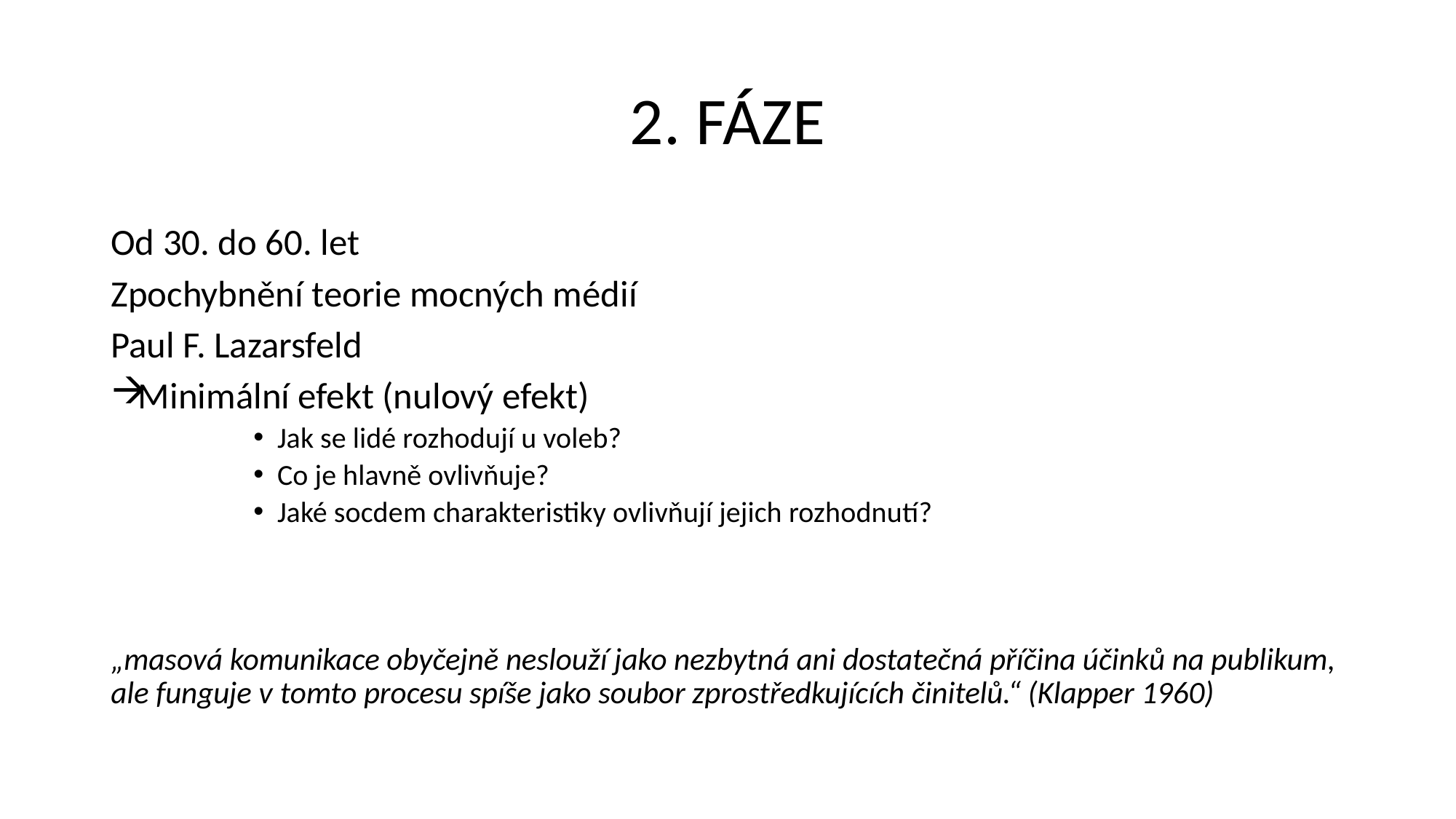

# 2. FÁZE
Od 30. do 60. let
Zpochybnění teorie mocných médií
Paul F. Lazarsfeld
Minimální efekt (nulový efekt)
Jak se lidé rozhodují u voleb?
Co je hlavně ovlivňuje?
Jaké socdem charakteristiky ovlivňují jejich rozhodnutí?

„masová komunikace obyčejně neslouží jako nezbytná ani dostatečná příčina účinků na publikum, ale funguje v tomto procesu spíše jako soubor zprostředkujících činitelů.“ (Klapper 1960)